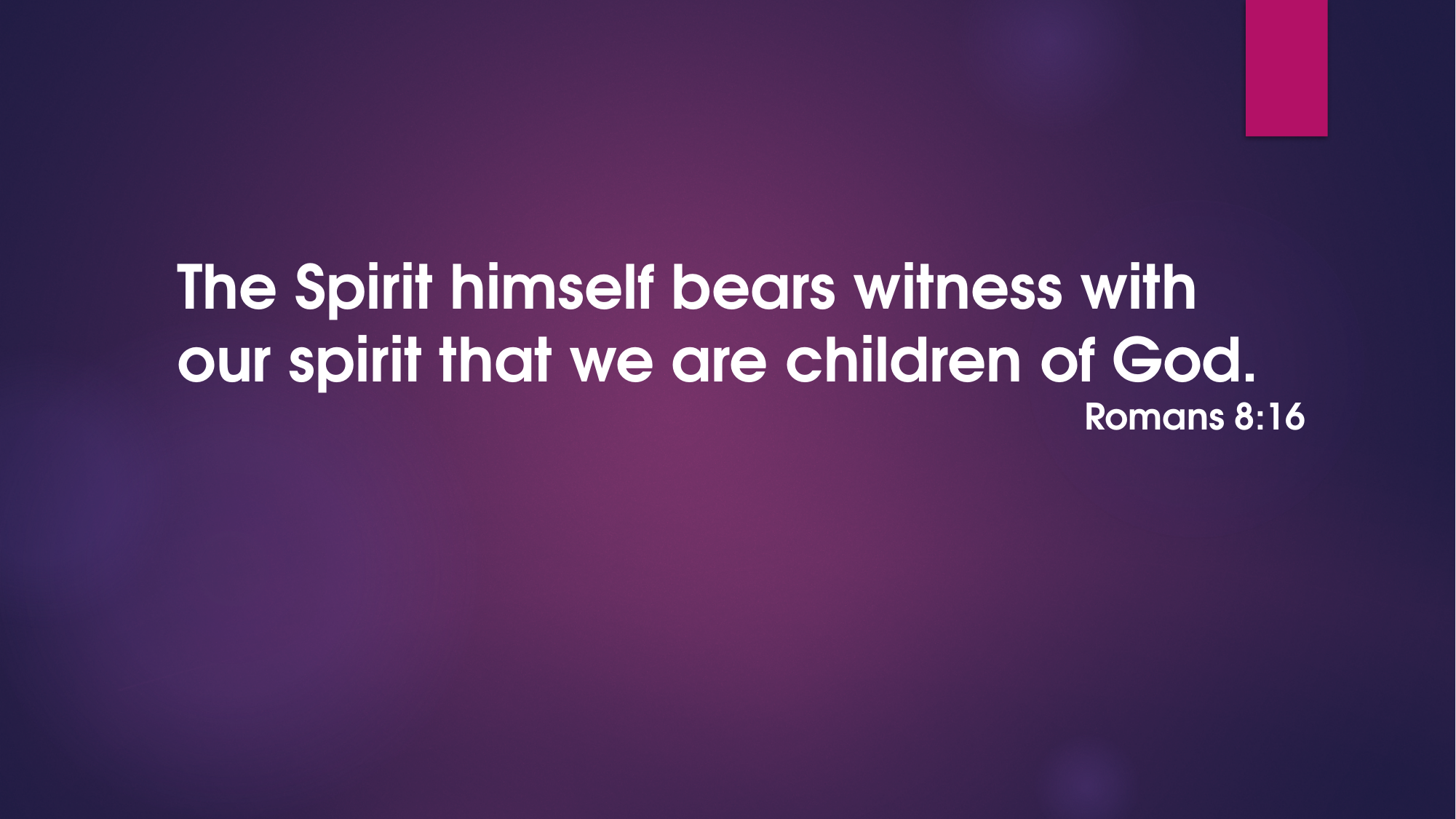

The Spirit himself bears witness with our spirit that we are children of God.
Romans 8:16